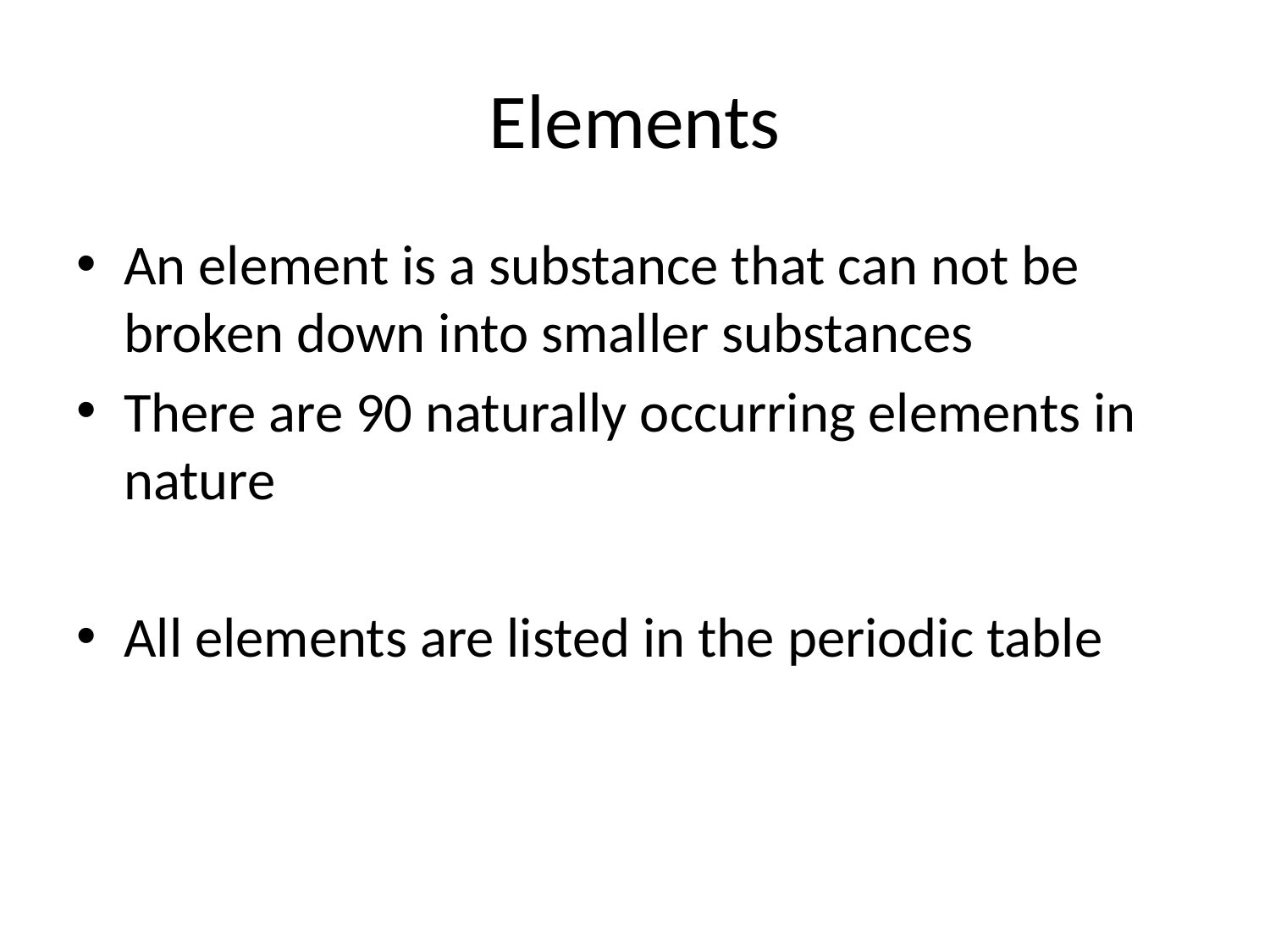

# Elements
An element is a substance that can not be broken down into smaller substances
There are 90 naturally occurring elements in nature

All elements are listed in the periodic table